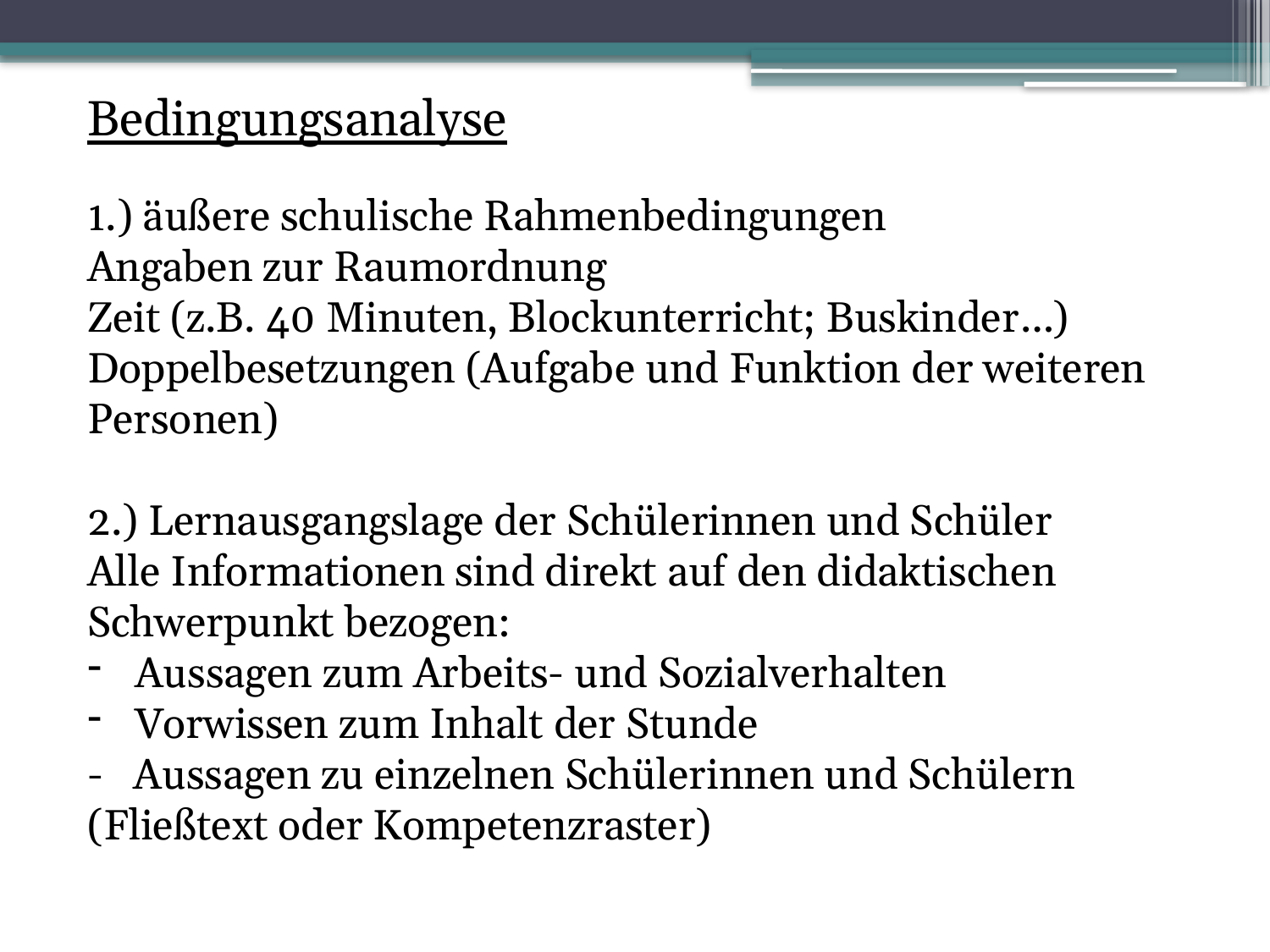

Bedingungsanalyse

1.) äußere schulische Rahmenbedingungen
Angaben zur Raumordnung
Zeit (z.B. 40 Minuten, Blockunterricht; Buskinder…)
Doppelbesetzungen (Aufgabe und Funktion der weiteren Personen)

2.) Lernausgangslage der Schülerinnen und Schüler
Alle Informationen sind direkt auf den didaktischen Schwerpunkt bezogen:
Aussagen zum Arbeits- und Sozialverhalten
Vorwissen zum Inhalt der Stunde
-   Aussagen zu einzelnen Schülerinnen und Schülern (Fließtext oder Kompetenzraster)